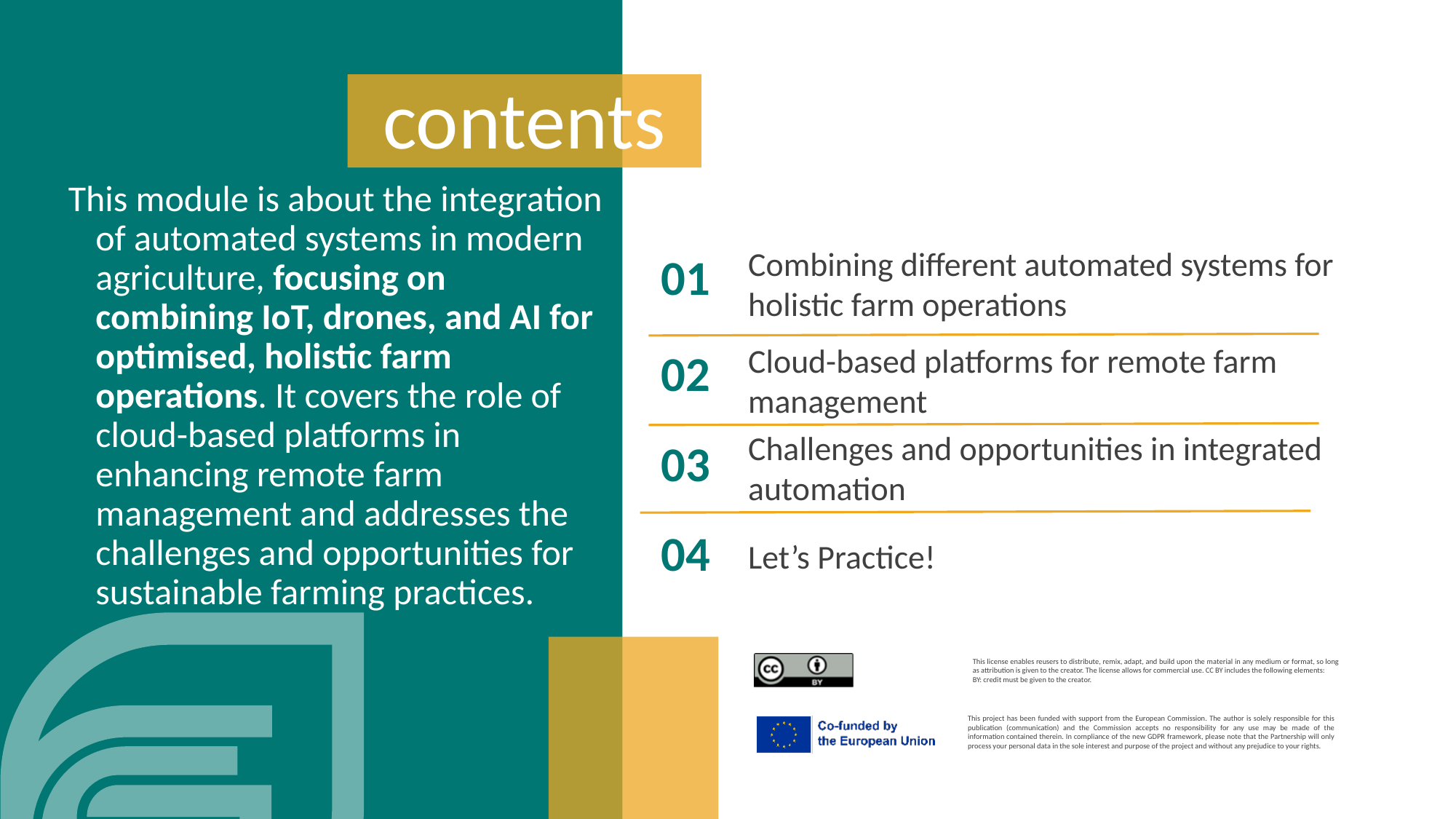

contents
This module is about the integration of automated systems in modern agriculture, focusing on combining IoT, drones, and AI for optimised, holistic farm operations. It covers the role of cloud-based platforms in enhancing remote farm management and addresses the challenges and opportunities for sustainable farming practices.
Combining different automated systems for holistic farm operations
01
02
Cloud-based platforms for remote farm management
03
Challenges and opportunities in integrated automation
04
Let’s Practice!